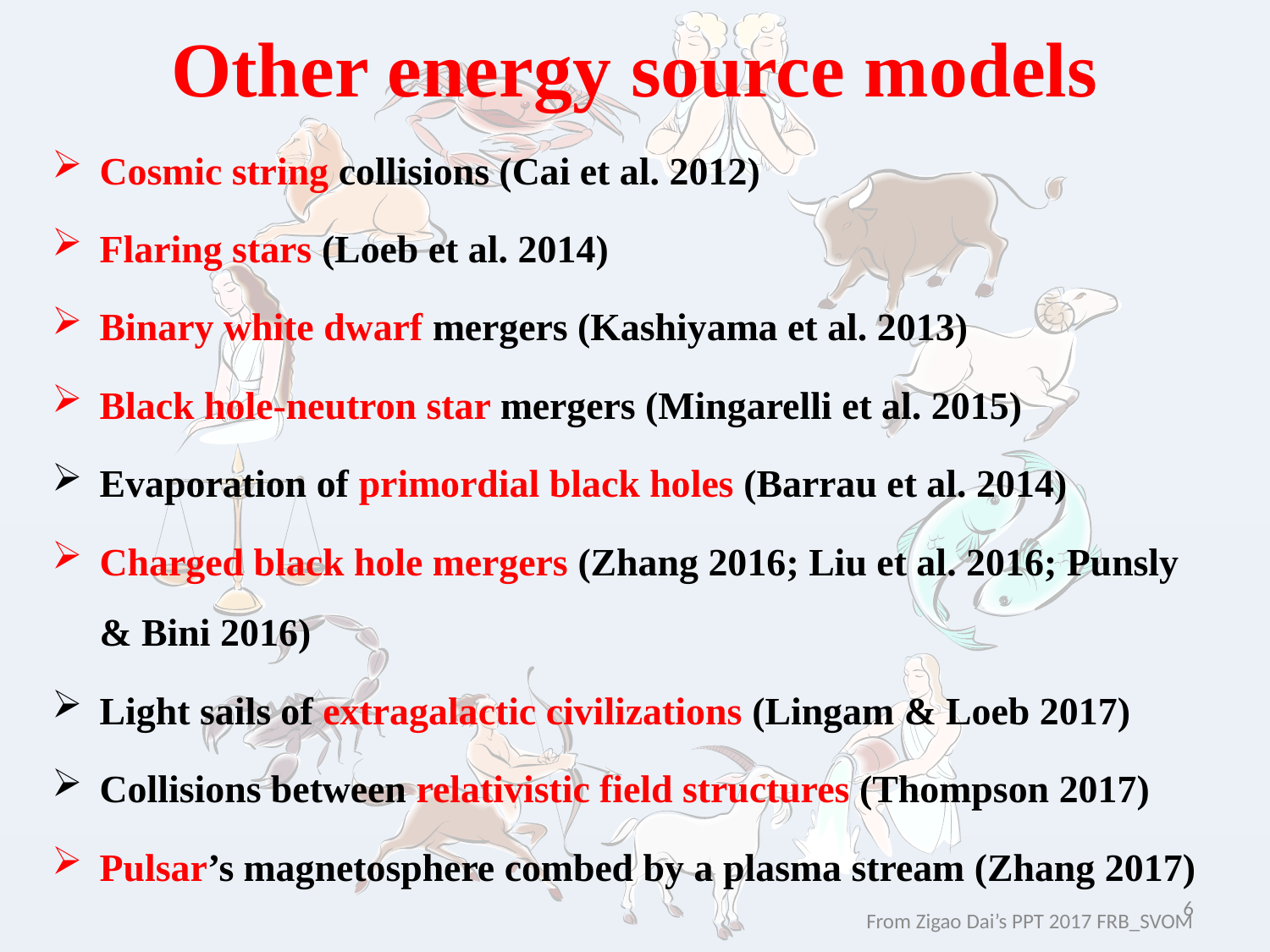

# Other energy source models
Cosmic string collisions (Cai et al. 2012)
Flaring stars (Loeb et al. 2014)
Binary white dwarf mergers (Kashiyama et al. 2013)
Black hole-neutron star mergers (Mingarelli et al. 2015)
Evaporation of primordial black holes (Barrau et al. 2014)
Charged black hole mergers (Zhang 2016; Liu et al. 2016; Punsly & Bini 2016)
Light sails of extragalactic civilizations (Lingam & Loeb 2017)
Collisions between relativistic field structures (Thompson 2017)
Pulsar’s magnetosphere combed by a plasma stream (Zhang 2017)
6
From Zigao Dai’s PPT 2017 FRB_SVOM